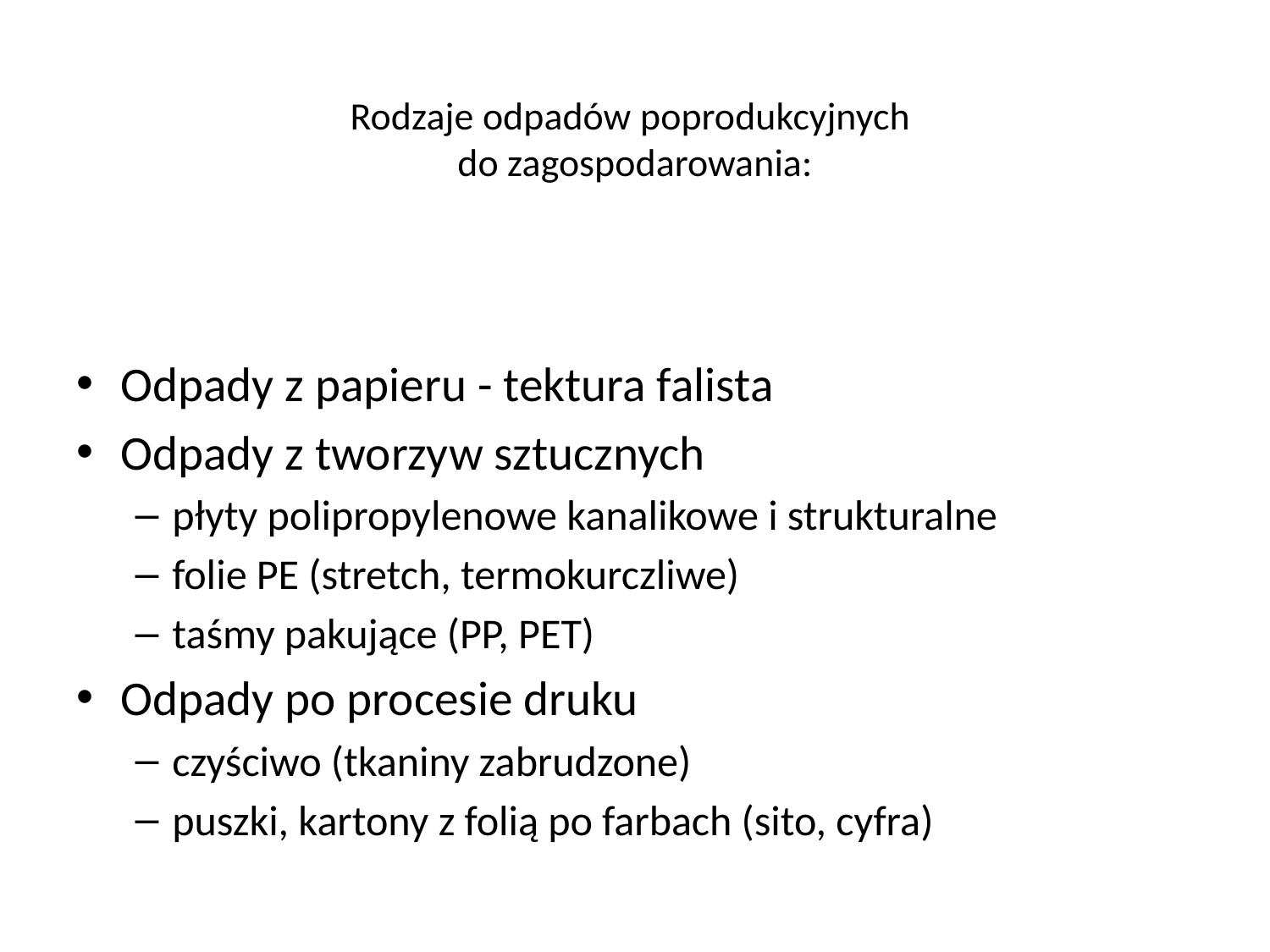

# Rodzaje odpadów poprodukcyjnych do zagospodarowania:
Odpady z papieru - tektura falista
Odpady z tworzyw sztucznych
płyty polipropylenowe kanalikowe i strukturalne
folie PE (stretch, termokurczliwe)
taśmy pakujące (PP, PET)
Odpady po procesie druku
czyściwo (tkaniny zabrudzone)
puszki, kartony z folią po farbach (sito, cyfra)